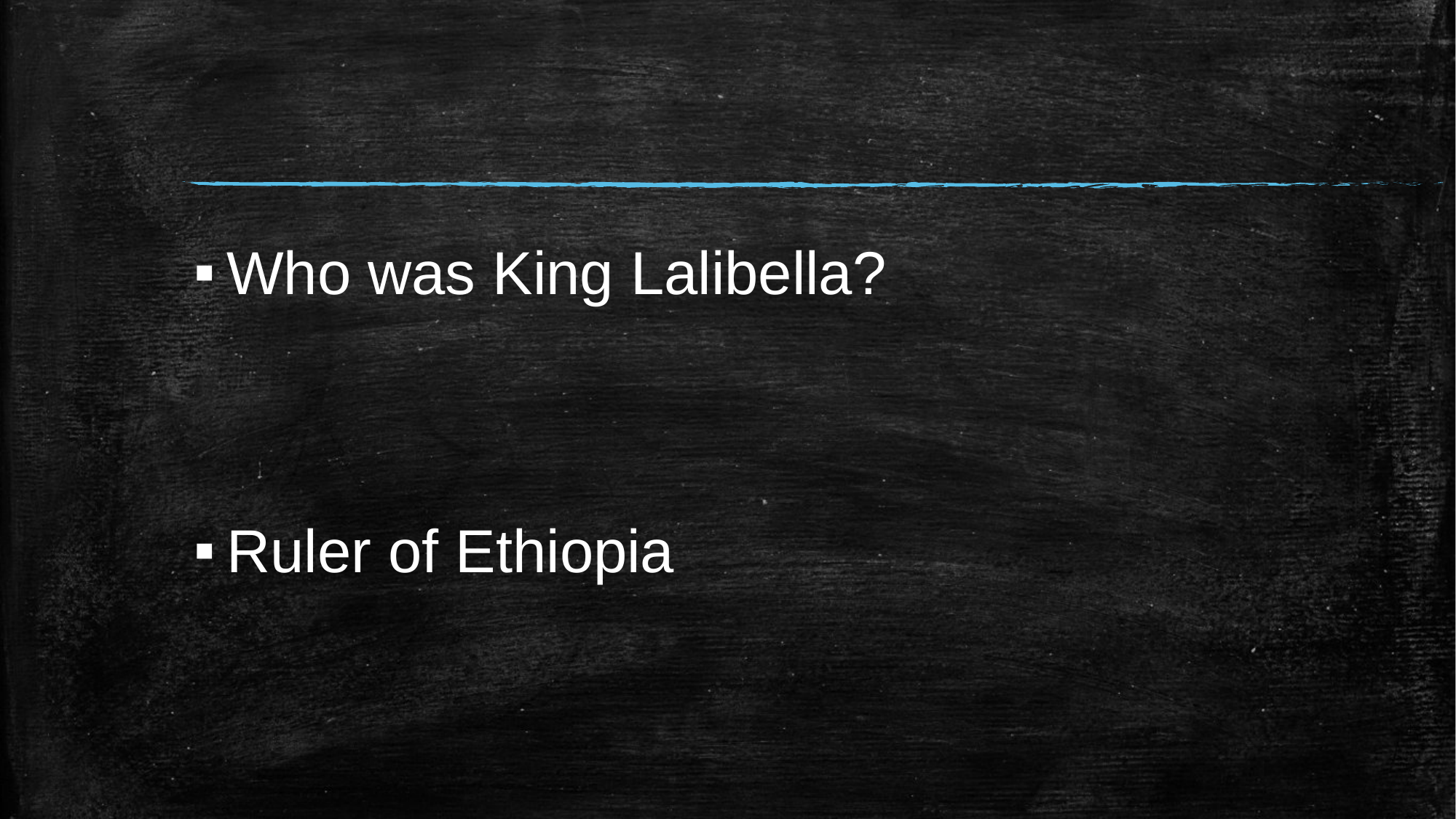

#
Who was King Lalibella?

Ruler of Ethiopia